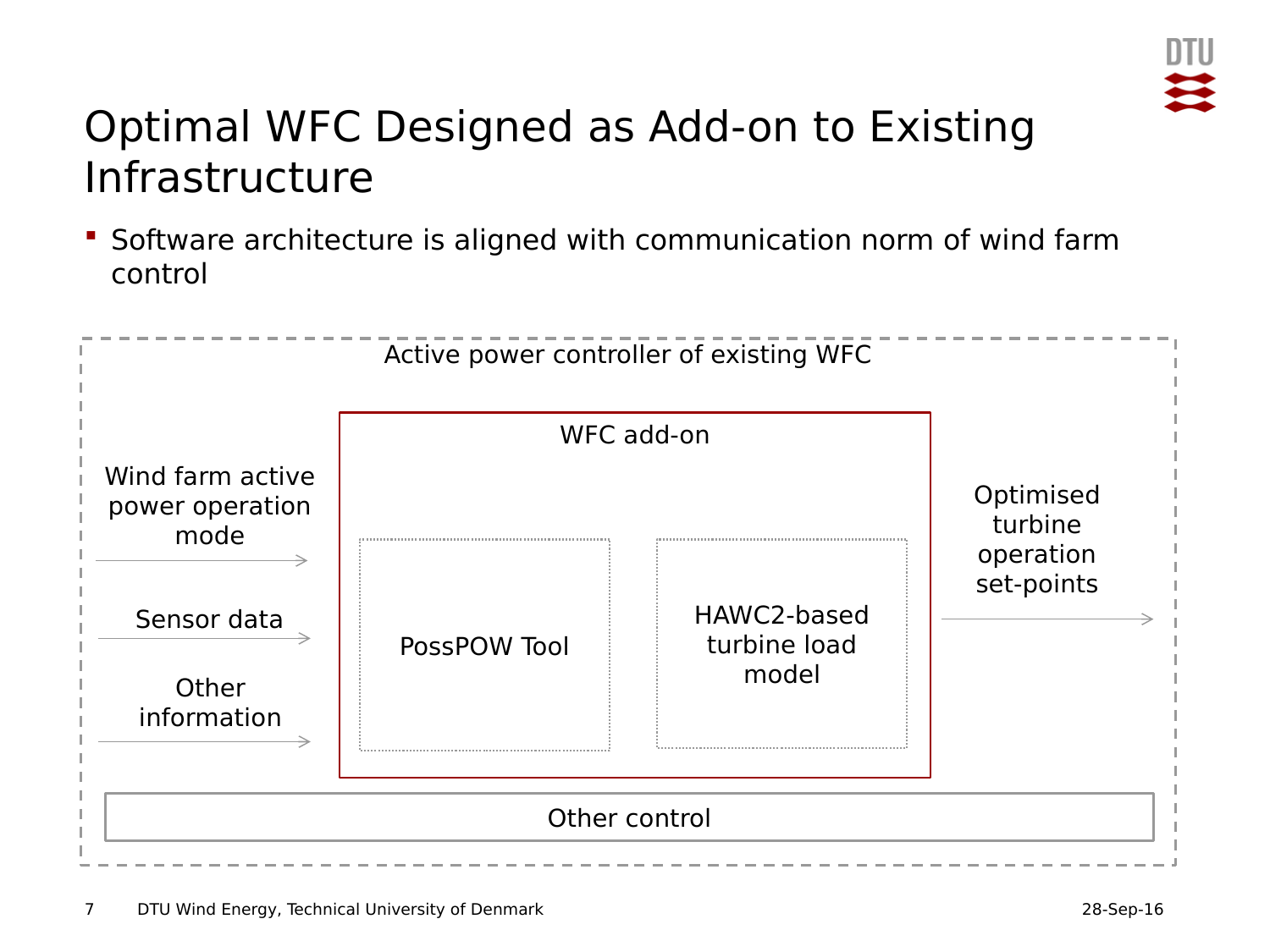

# Optimal WFC Designed as Add-on to Existing Infrastructure
Software architecture is aligned with communication norm of wind farm control
Active power controller of existing WFC
WFC add-on
Wind farm active
power operation mode
Optimised turbine
operation
set-points
HAWC2-based turbine load model
PossPOW Tool
Sensor data
Other
information
Other control
28-Sep-16
7